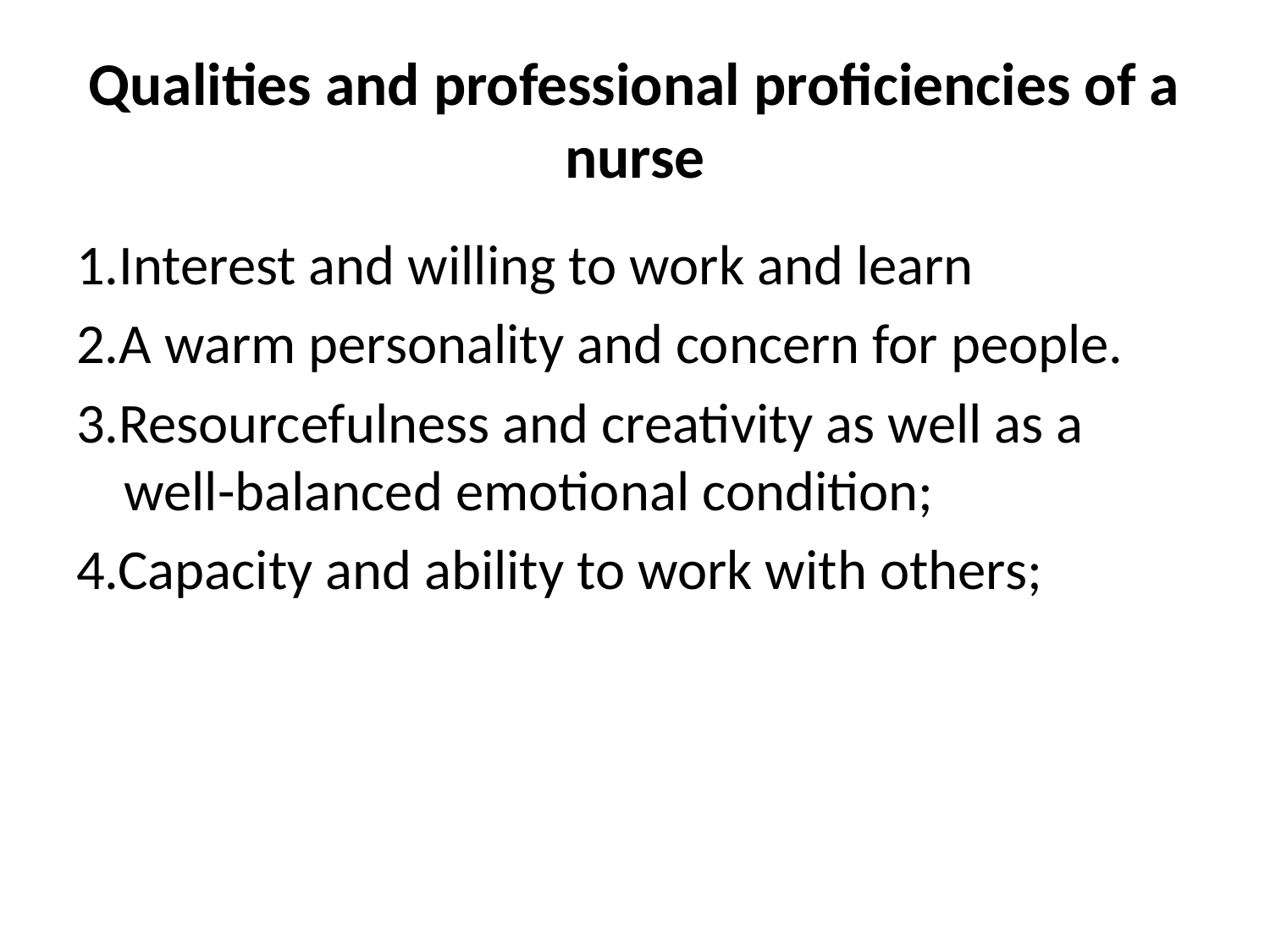

# Qualities and professional proficiencies of a nurse
1.Interest and willing to work and learn
2.A warm personality and concern for people.
3.Resourcefulness and creativity as well as a well-balanced emotional condition;
4.Capacity and ability to work with others;